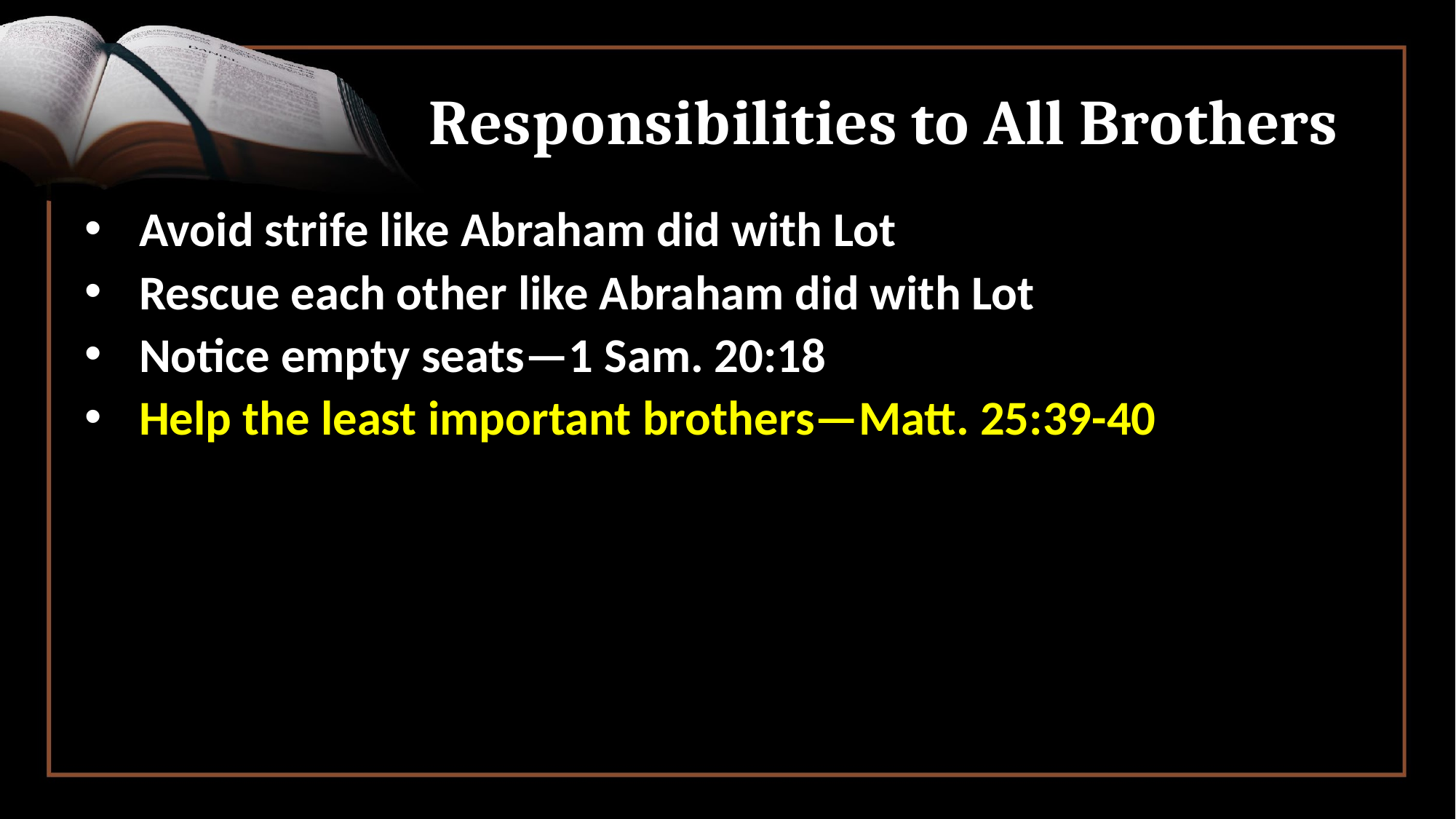

# Responsibilities to All Brothers
Avoid strife like Abraham did with Lot
Rescue each other like Abraham did with Lot
Notice empty seats—1 Sam. 20:18
Help the least important brothers—Matt. 25:39-40